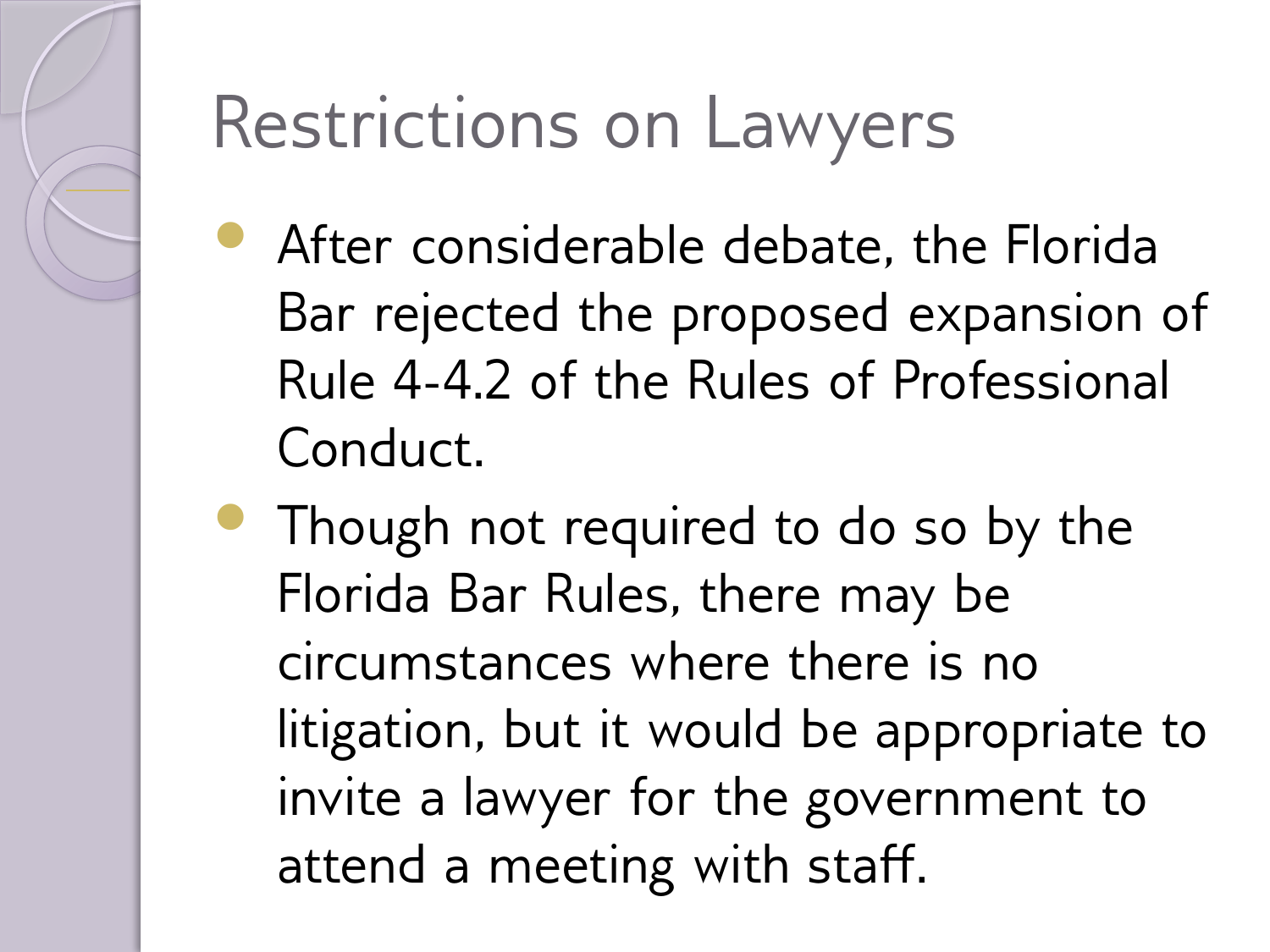

# Restrictions on Lawyers
After considerable debate, the Florida Bar rejected the proposed expansion of Rule 4-4.2 of the Rules of Professional Conduct.
Though not required to do so by the Florida Bar Rules, there may be circumstances where there is no litigation, but it would be appropriate to invite a lawyer for the government to attend a meeting with staff.